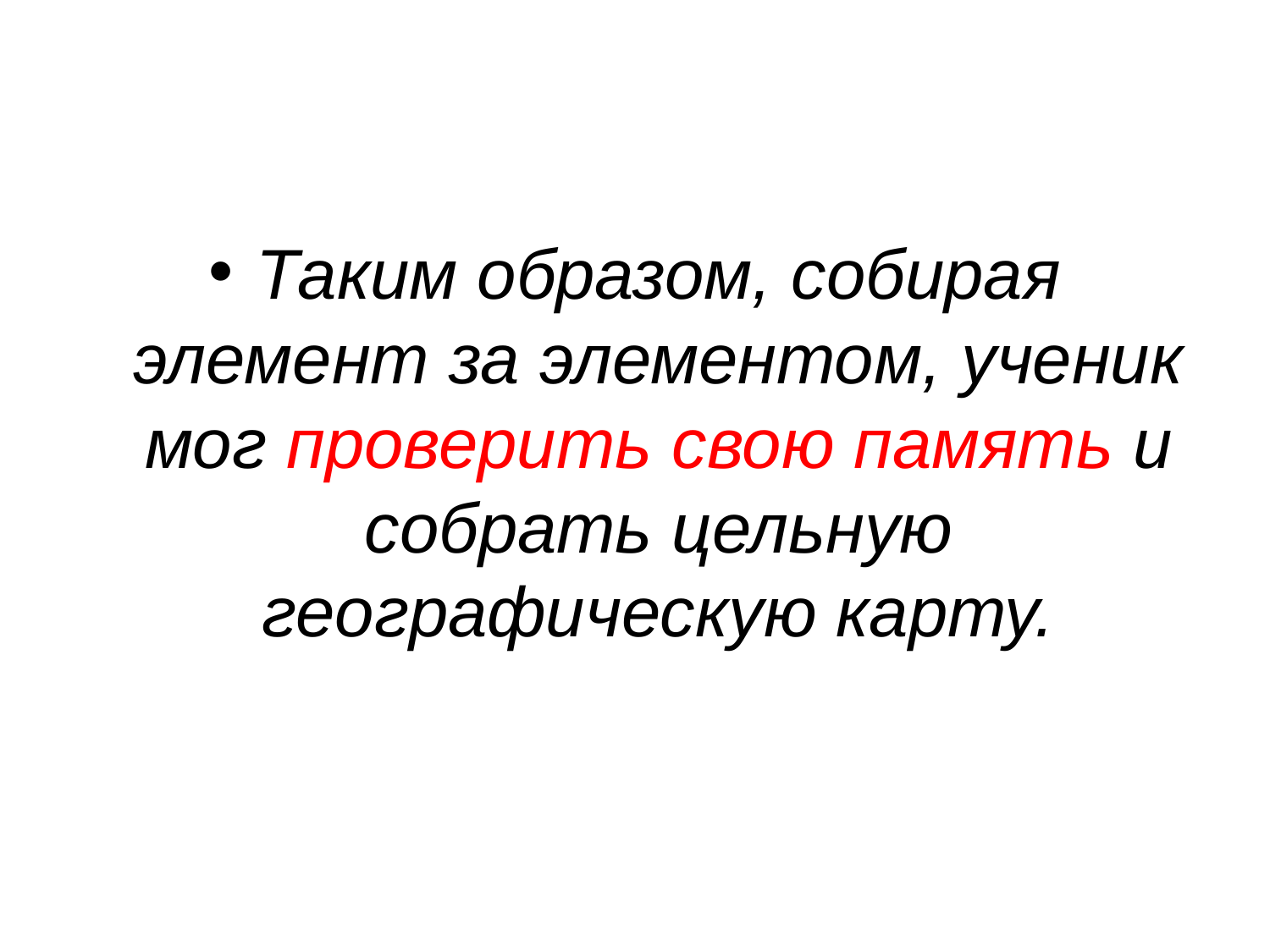

#
Таким образом, собирая элемент за элементом, ученик мог проверить свою память и собрать цельную географическую карту.